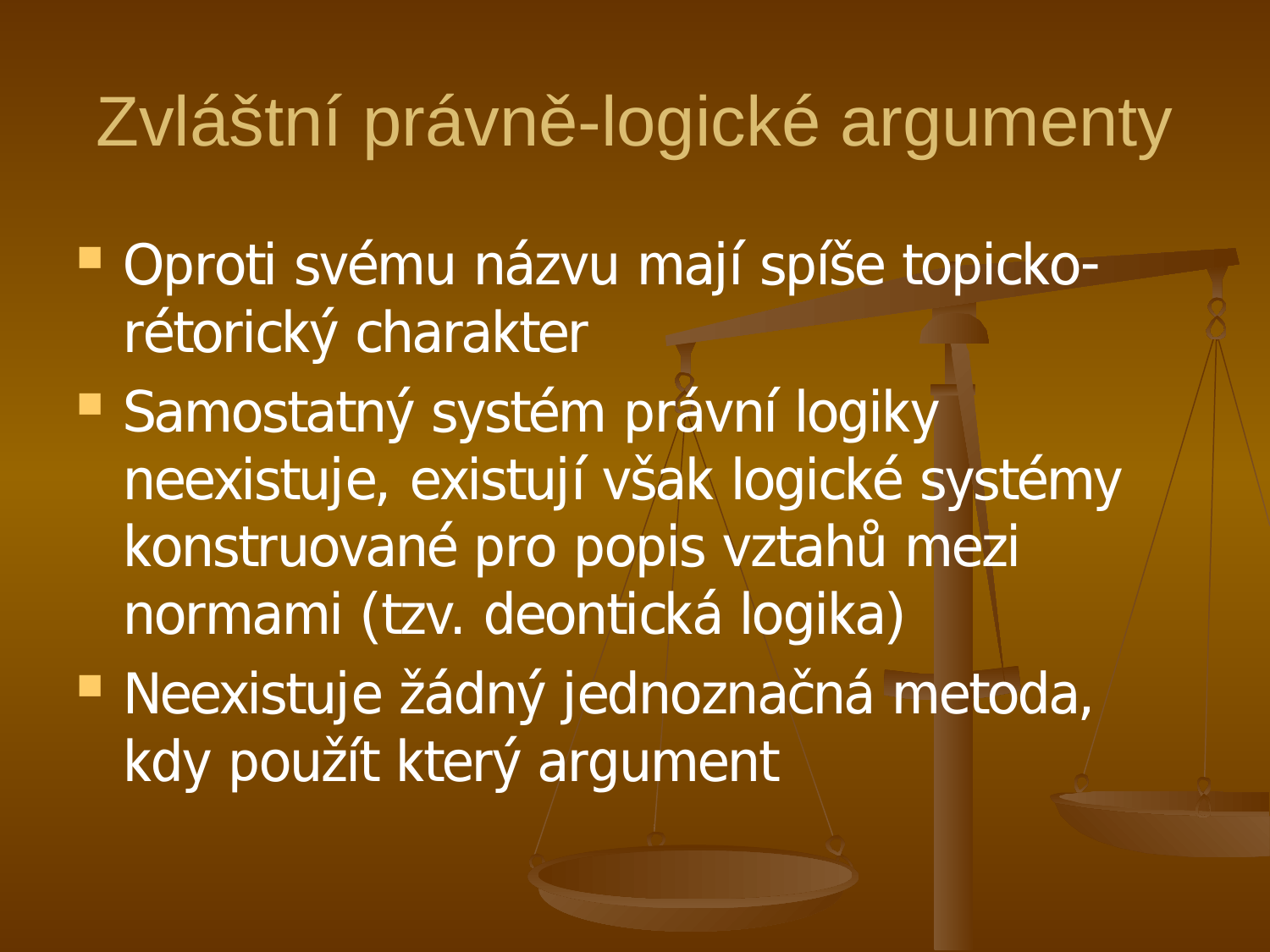

# Zvláštní právně-logické argumenty
Oproti svému názvu mají spíše topicko-rétorický charakter
Samostatný systém právní logiky neexistuje, existují však logické systémy konstruované pro popis vztahů mezi normami (tzv. deontická logika)
Neexistuje žádný jednoznačná metoda, kdy použít který argument